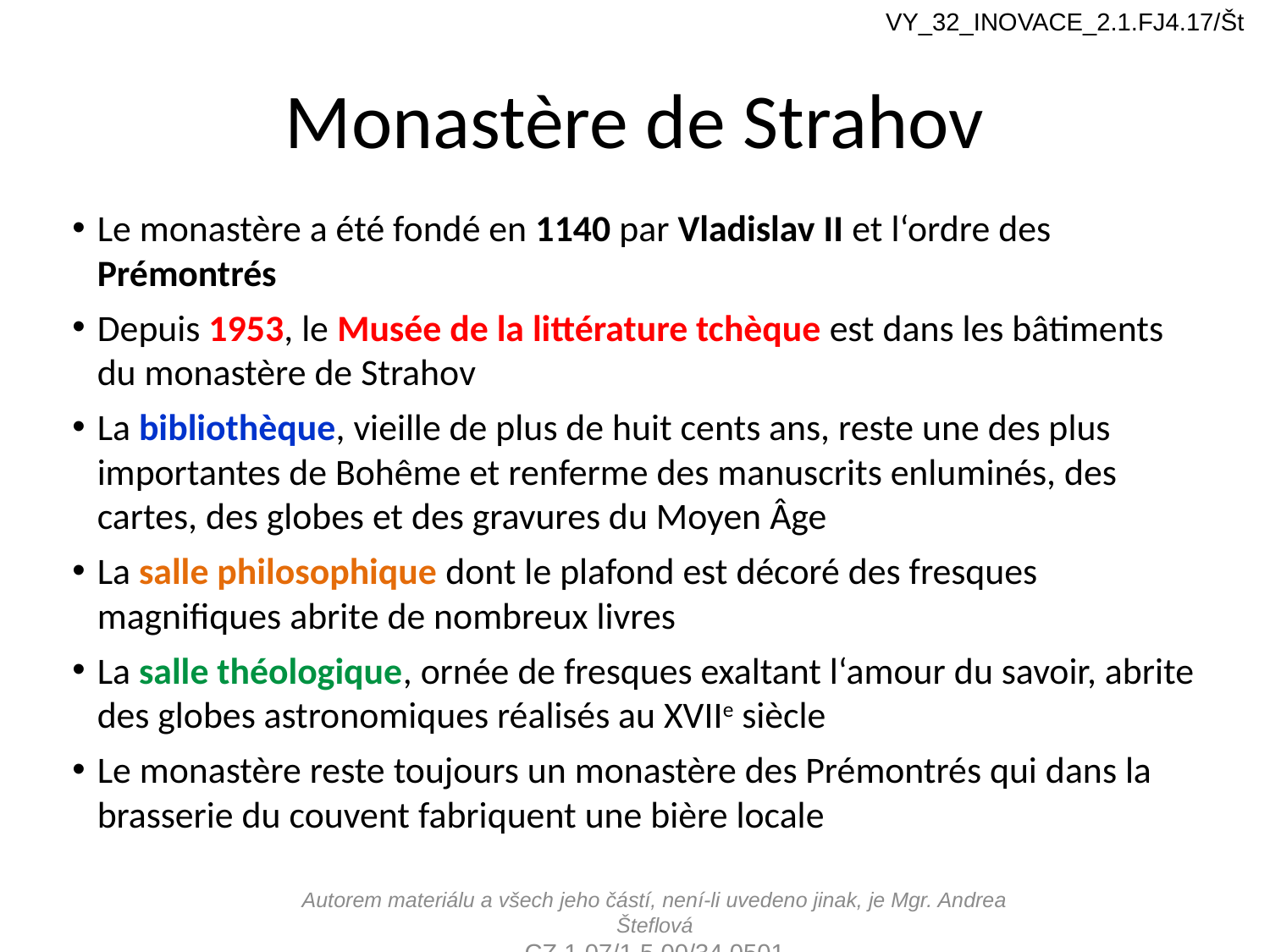

VY_32_INOVACE_2.1.FJ4.17/Št
# Monastère de Strahov
Le monastère a été fondé en 1140 par Vladislav II et l‘ordre des Prémontrés
Depuis 1953, le Musée de la littérature tchèque est dans les bâtiments du monastère de Strahov
La bibliothèque, vieille de plus de huit cents ans, reste une des plus importantes de Bohême et renferme des manuscrits enluminés, des cartes, des globes et des gravures du Moyen Âge
La salle philosophique dont le plafond est décoré des fresques magnifiques abrite de nombreux livres
La salle théologique, ornée de fresques exaltant l‘amour du savoir, abrite des globes astronomiques réalisés au XVIIe siècle
Le monastère reste toujours un monastère des Prémontrés qui dans la brasserie du couvent fabriquent une bière locale

Autorem materiálu a všech jeho částí, není-li uvedeno jinak, je Mgr. Andrea Šteflová
CZ.1.07/1.5.00/34.0501